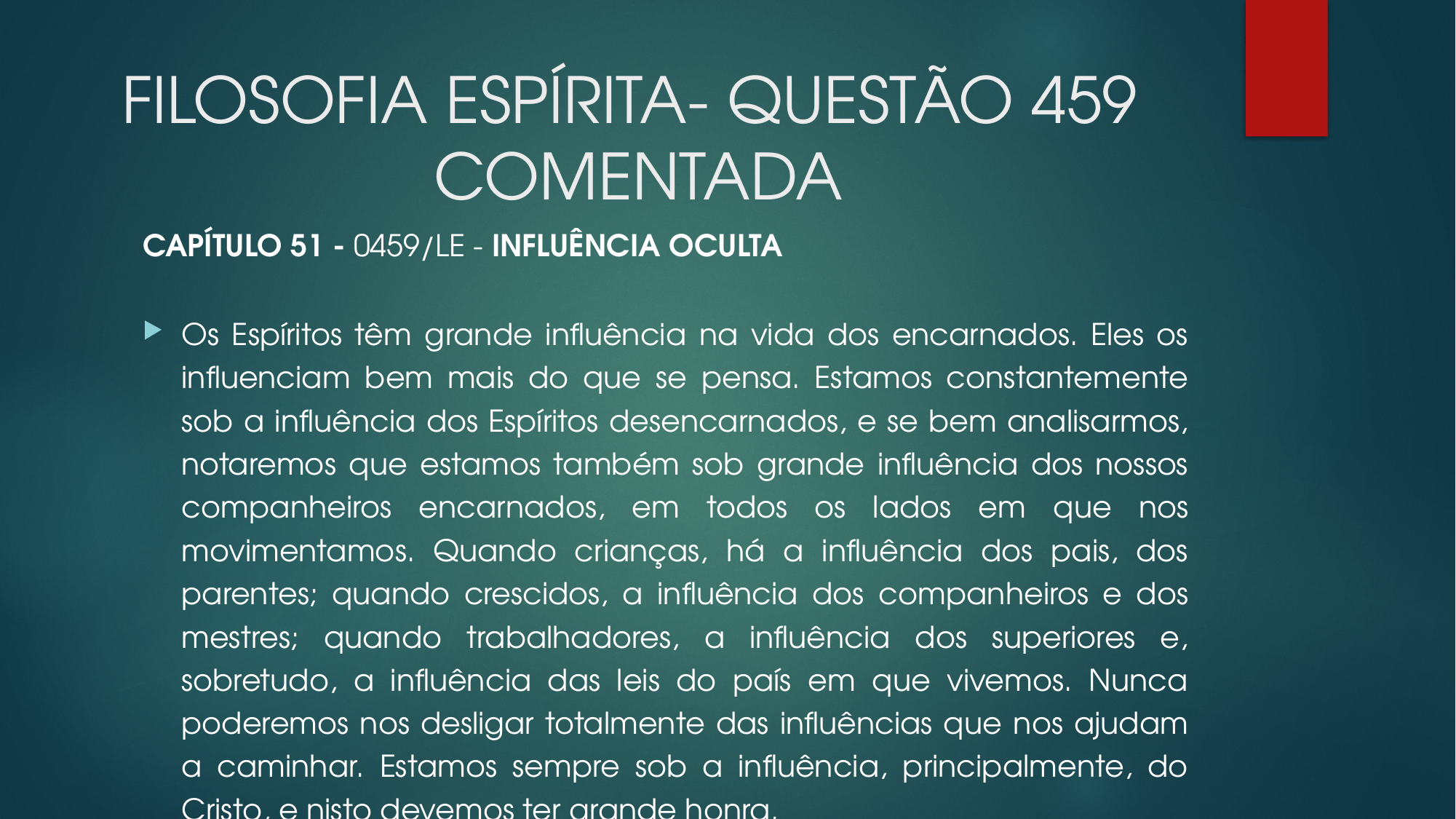

# FILOSOFIA ESPÍRITA- QUESTÃO 459 COMENTADA
CAPÍTULO 51 - 0459/LE - INFLUÊNCIA OCULTA

Os Espíritos têm grande influência na vida dos encarnados. Eles os influenciam bem mais do que se pensa. Estamos constantemente sob a influência dos Espíritos desencarnados, e se bem analisarmos, notaremos que estamos também sob grande influência dos nossos companheiros encarnados, em todos os lados em que nos movimentamos. Quando crianças, há a influência dos pais, dos parentes; quando crescidos, a influência dos companheiros e dos mestres; quando trabalhadores, a influência dos superiores e, sobretudo, a influência das leis do país em que vivemos. Nunca poderemos nos desligar totalmente das influências que nos ajudam a caminhar. Estamos sempre sob a influência, principalmente, do Cristo, e nisto devemos ter grande honra.